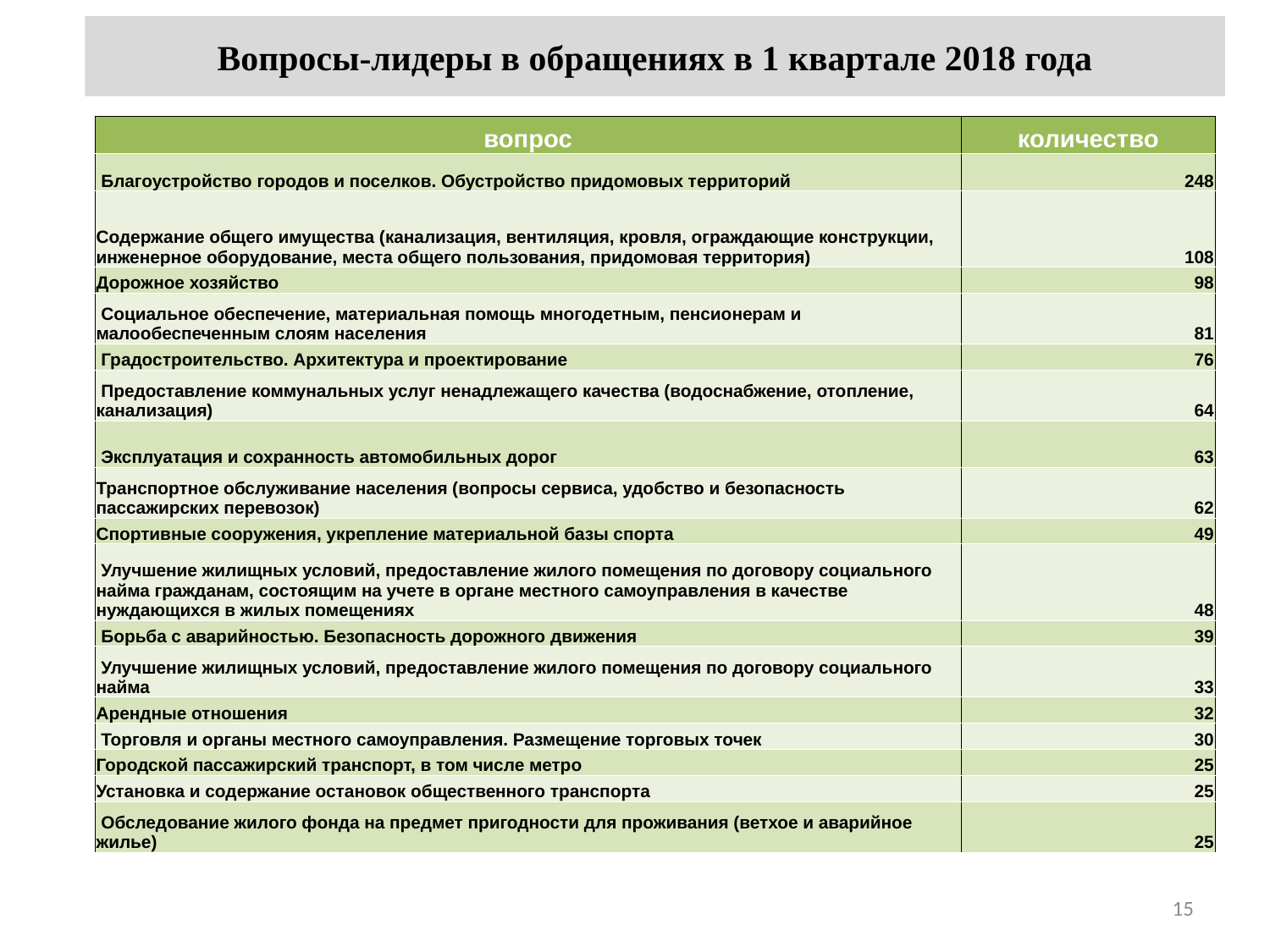

# Вопросы-лидеры в обращениях в 1 квартале 2018 года
| вопрос | количество |
| --- | --- |
| Благоустройство городов и поселков. Обустройство придомовых территорий | 248 |
| Содержание общего имущества (канализация, вентиляция, кровля, ограждающие конструкции, инженерное оборудование, места общего пользования, придомовая территория) | 108 |
| Дорожное хозяйство | 98 |
| Социальное обеспечение, материальная помощь многодетным, пенсионерам и малообеспеченным слоям населения | 81 |
| Градостроительство. Архитектура и проектирование | 76 |
| Предоставление коммунальных услуг ненадлежащего качества (водоснабжение, отопление, канализация) | 64 |
| Эксплуатация и сохранность автомобильных дорог | 63 |
| Транспортное обслуживание населения (вопросы сервиса, удобство и безопасность пассажирских перевозок) | 62 |
| Спортивные сооружения, укрепление материальной базы спорта | 49 |
| Улучшение жилищных условий, предоставление жилого помещения по договору социального найма гражданам, состоящим на учете в органе местного самоуправления в качестве нуждающихся в жилых помещениях | 48 |
| Борьба с аварийностью. Безопасность дорожного движения | 39 |
| Улучшение жилищных условий, предоставление жилого помещения по договору социального найма | 33 |
| Арендные отношения | 32 |
| Торговля и органы местного самоуправления. Размещение торговых точек | 30 |
| Городской пассажирский транспорт, в том числе метро | 25 |
| Установка и содержание остановок общественного транспорта | 25 |
| Обследование жилого фонда на предмет пригодности для проживания (ветхое и аварийное жилье) | 25 |
15